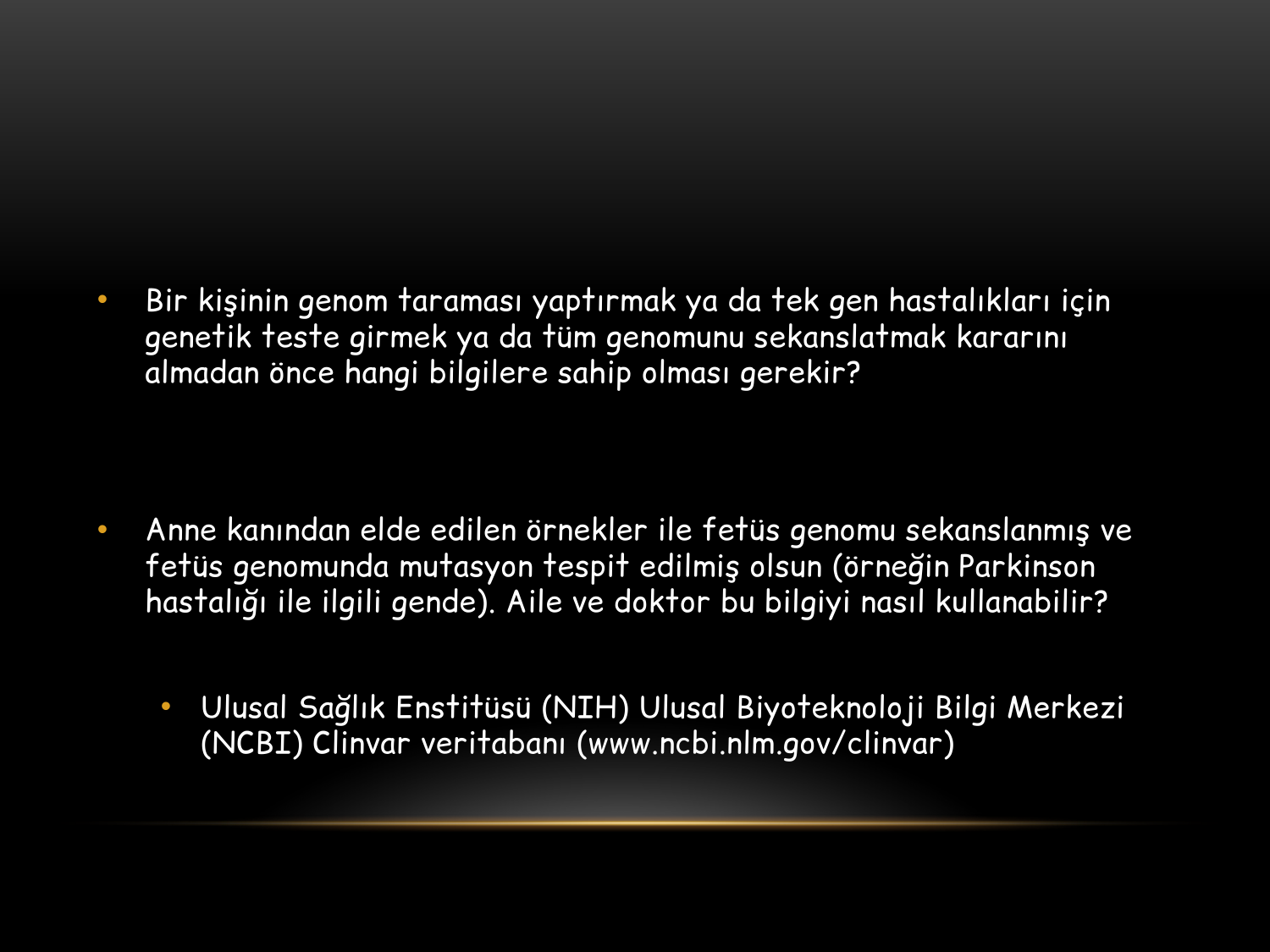

#

Bir kişinin genom taraması yaptırmak ya da tek gen hastalıkları için genetik teste girmek ya da tüm genomunu sekanslatmak kararını almadan önce hangi bilgilere sahip olması gerekir?

Anne kanından elde edilen örnekler ile fetüs genomu sekanslanmış ve fetüs genomunda mutasyon tespit edilmiş olsun (örneğin Parkinson hastalığı ile ilgili gende). Aile ve doktor bu bilgiyi nasıl kullanabilir?

Ulusal Sağlık Enstitüsü (NIH) Ulusal Biyoteknoloji Bilgi Merkezi (NCBI) Clinvar veritabanı (www.ncbi.nlm.gov/clinvar)